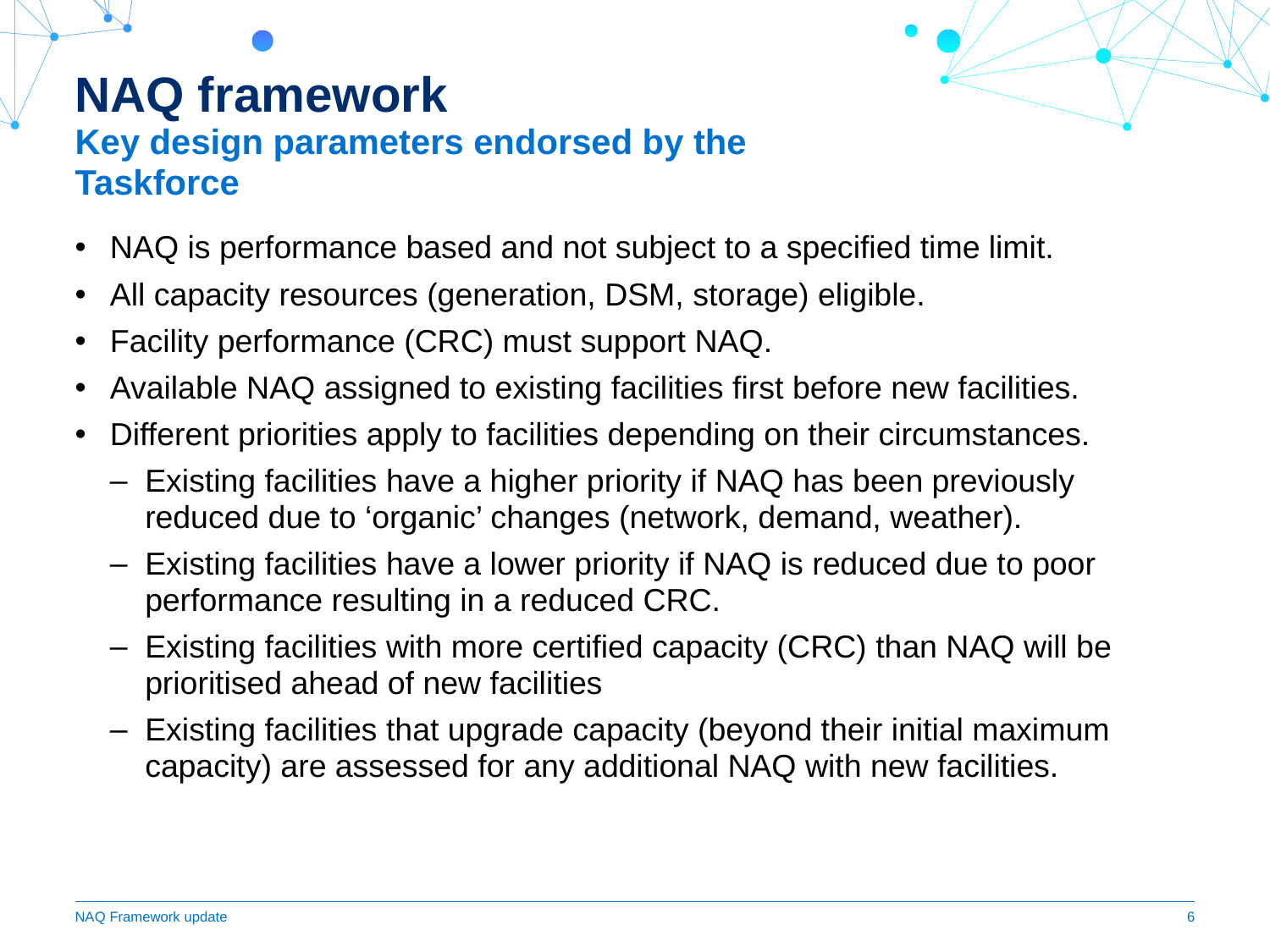

# NAQ framework
Key design parameters endorsed by the Taskforce
NAQ is performance based and not subject to a specified time limit.
All capacity resources (generation, DSM, storage) eligible.
Facility performance (CRC) must support NAQ.
Available NAQ assigned to existing facilities first before new facilities.
Different priorities apply to facilities depending on their circumstances.
Existing facilities have a higher priority if NAQ has been previously reduced due to ‘organic’ changes (network, demand, weather).
Existing facilities have a lower priority if NAQ is reduced due to poor performance resulting in a reduced CRC.
Existing facilities with more certified capacity (CRC) than NAQ will be prioritised ahead of new facilities
Existing facilities that upgrade capacity (beyond their initial maximum capacity) are assessed for any additional NAQ with new facilities.

NAQ Framework update
6